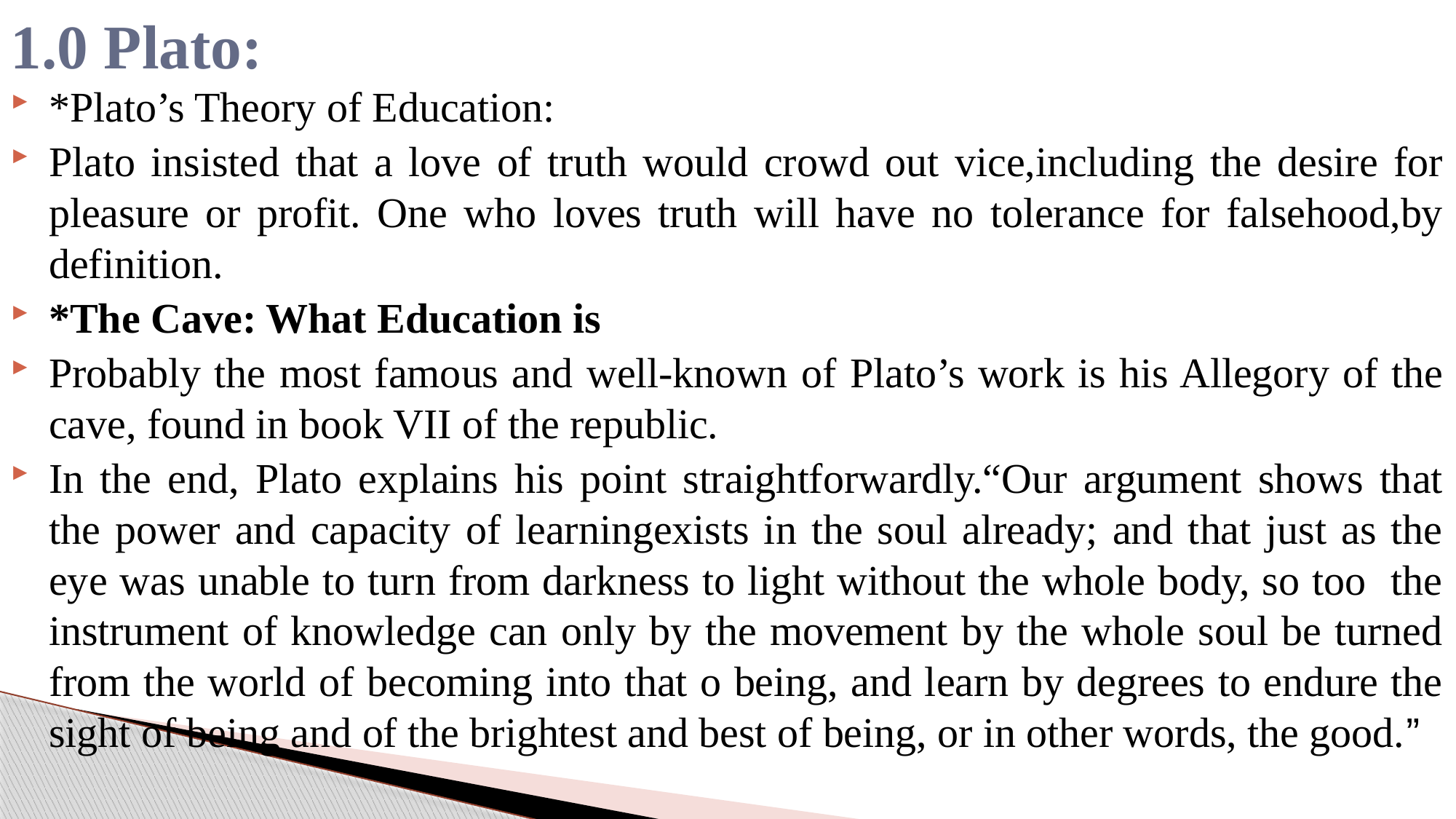

# 1.0 Plato:
*Plato’s Theory of Education:
Plato insisted that a love of truth would crowd out vice,including the desire for pleasure or profit. One who loves truth will have no tolerance for falsehood,by definition.
*The Cave: What Education is
Probably the most famous and well-known of Plato’s work is his Allegory of the cave, found in book VII of the republic.
In the end, Plato explains his point straightforwardly.“Our argument shows that the power and capacity of learningexists in the soul already; and that just as the eye was unable to turn from darkness to light without the whole body, so too  the instrument of knowledge can only by the movement by the whole soul be turned from the world of becoming into that o being, and learn by degrees to endure the sight of being and of the brightest and best of being, or in other words, the good.”